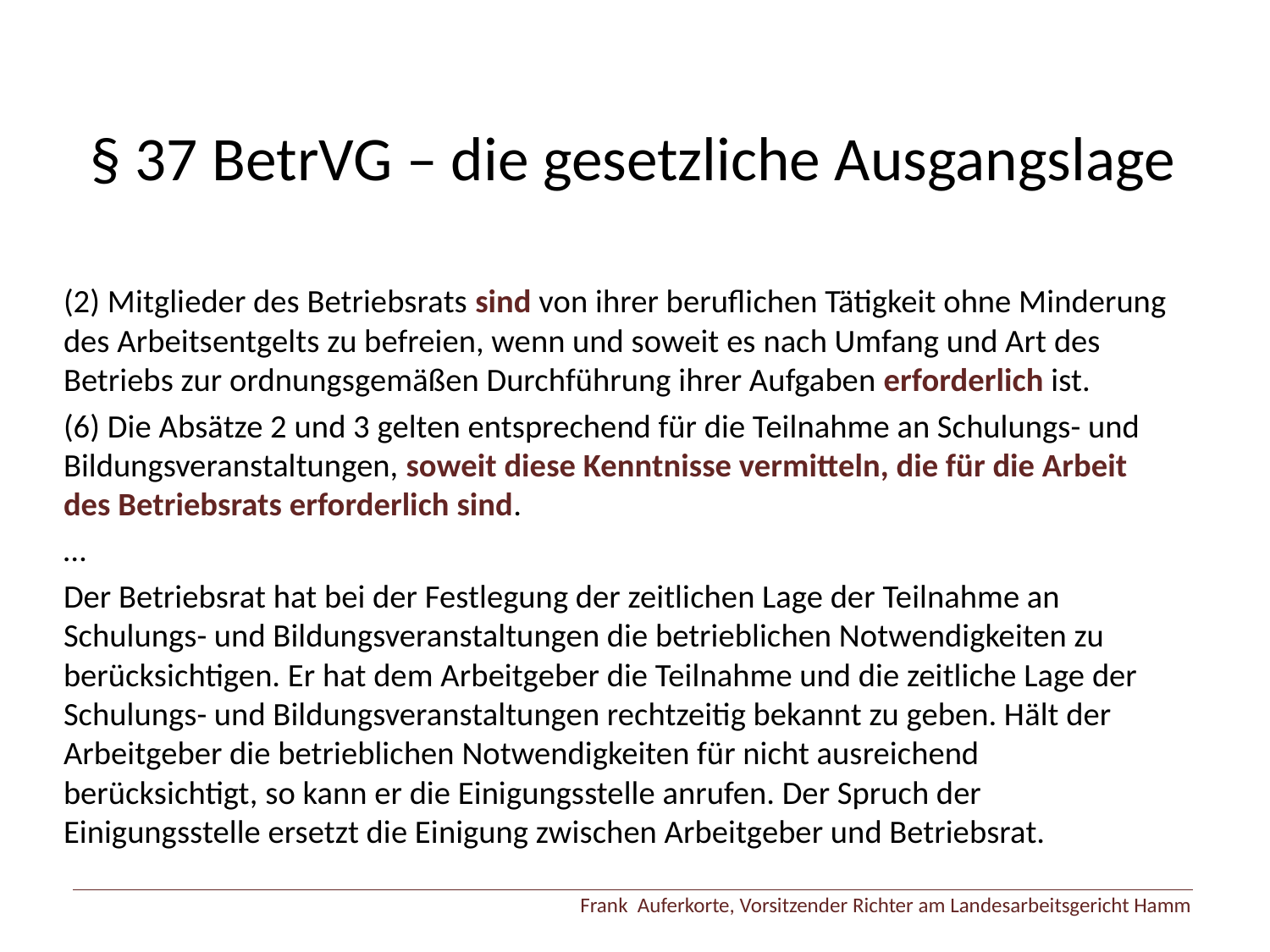

# § 37 BetrVG – die gesetzliche Ausgangslage
(2) Mitglieder des Betriebsrats sind von ihrer beruflichen Tätigkeit ohne Minderung des Arbeitsentgelts zu befreien, wenn und soweit es nach Umfang und Art des Betriebs zur ordnungsgemäßen Durchführung ihrer Aufgaben erforderlich ist.
(6) Die Absätze 2 und 3 gelten entsprechend für die Teilnahme an Schulungs- und Bildungsveranstaltungen, soweit diese Kenntnisse vermitteln, die für die Arbeit des Betriebsrats erforderlich sind.
…
Der Betriebsrat hat bei der Festlegung der zeitlichen Lage der Teilnahme an Schulungs- und Bildungsveranstaltungen die betrieblichen Notwendigkeiten zu berücksichtigen. Er hat dem Arbeitgeber die Teilnahme und die zeitliche Lage der Schulungs- und Bildungsveranstaltungen rechtzeitig bekannt zu geben. Hält der Arbeitgeber die betrieblichen Notwendigkeiten für nicht ausreichend berücksichtigt, so kann er die Einigungsstelle anrufen. Der Spruch der Einigungsstelle ersetzt die Einigung zwischen Arbeitgeber und Betriebsrat.

Frank  Auferkorte, Vorsitzender Richter am Landesarbeitsgericht Hamm